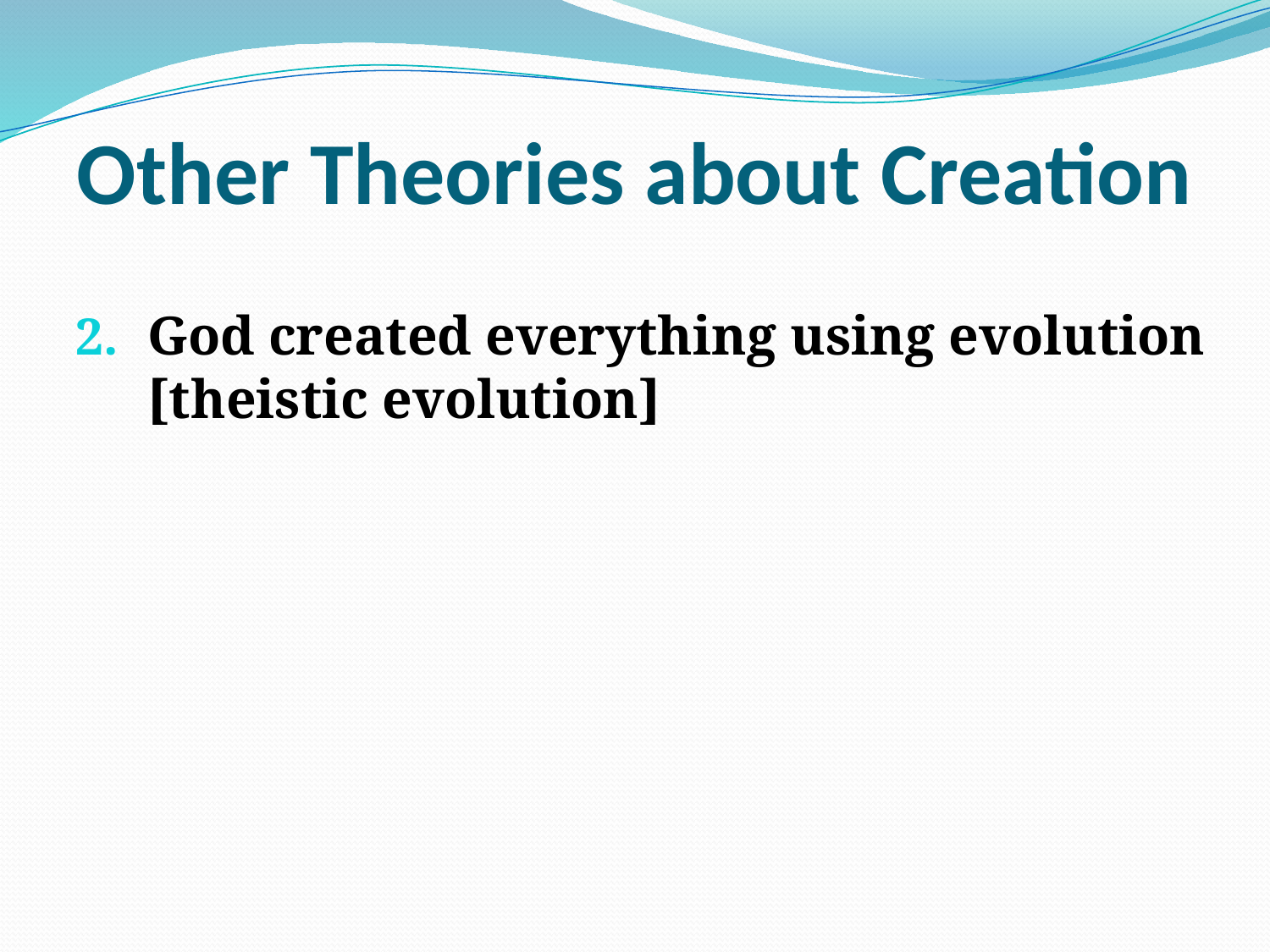

# Other Theories about Creation
God created everything using evolution [theistic evolution]